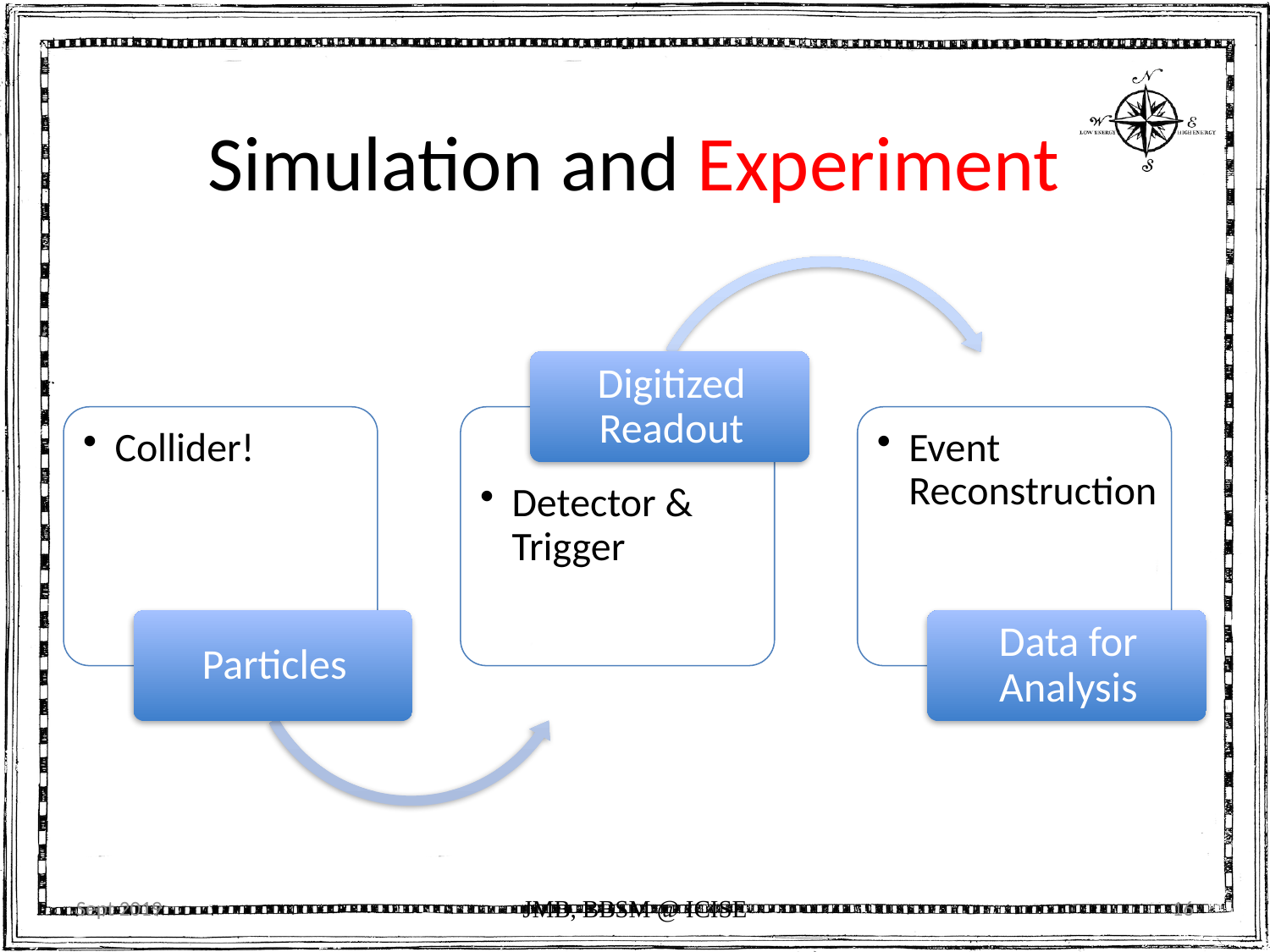

# Simulation and Experiment
Collider!
Particles
Detector & Trigger
Digitized Readout
Event Reconstruction
Data for Analysis
Sept 2019
JMB, BBSM @ ICISE
16